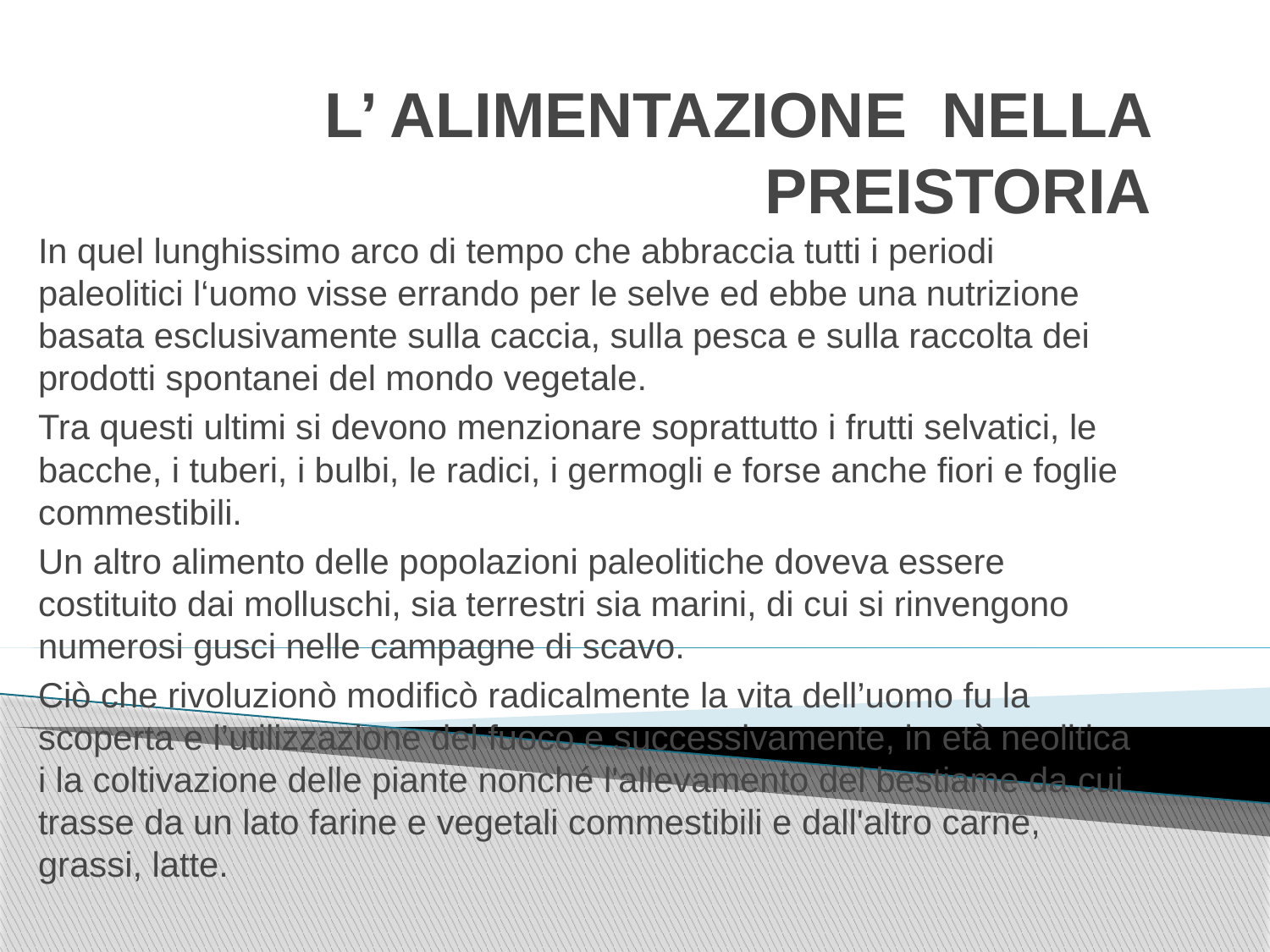

# L’ ALIMENTAZIONE  NELLA PREISTORIA
In quel lunghissimo arco di tempo che abbraccia tutti i periodi paleolitici l‘uomo visse errando per le selve ed ebbe una nutrizione basata esclusivamente sulla caccia, sulla pesca e sulla raccolta dei prodotti spontanei del mondo vegetale.
Tra questi ultimi si devono menzionare soprattutto i frutti selvatici, le bacche, i tuberi, i bulbi, le radici, i germogli e forse anche fiori e foglie commestibili.
Un altro alimento delle popolazioni paleolitiche doveva essere costituito dai molluschi, sia terrestri sia marini, di cui si rinvengono numerosi gusci nelle campagne di scavo.
Ciò che rivoluzionò modificò radicalmente la vita dell’uomo fu la scoperta e l’utilizzazione del fuoco e successivamente, in età neolitica i la coltivazione delle piante nonché l'allevamento del bestiame da cui  trasse da un lato farine e vegetali commestibili e dall'altro carne, grassi, latte.